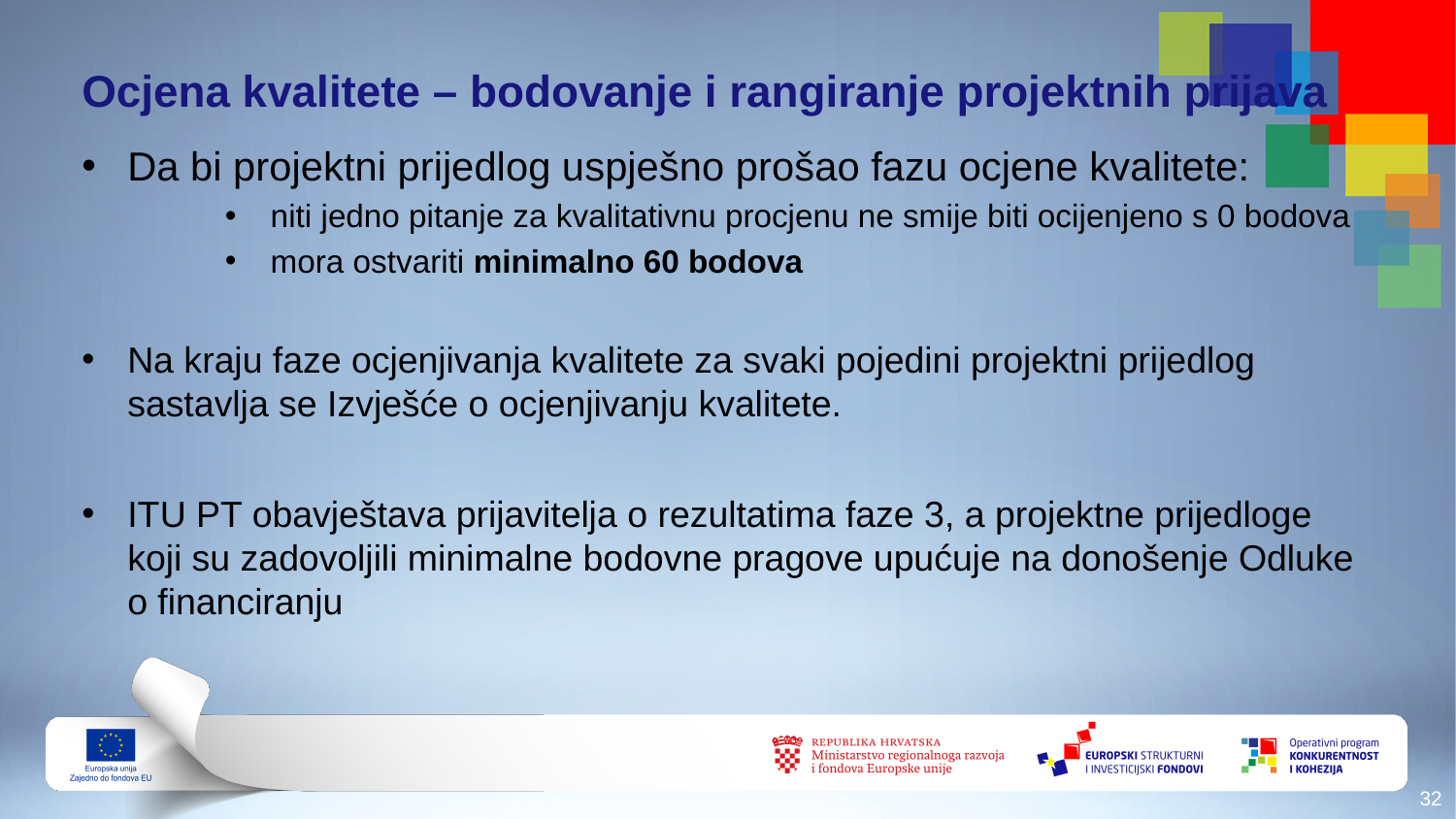

# Ocjena kvalitete – bodovanje i rangiranje projektnih prijava
Da bi projektni prijedlog uspješno prošao fazu ocjene kvalitete:
niti jedno pitanje za kvalitativnu procjenu ne smije biti ocijenjeno s 0 bodova
mora ostvariti minimalno 60 bodova

Na kraju faze ocjenjivanja kvalitete za svaki pojedini projektni prijedlog sastavlja se Izvješće o ocjenjivanju kvalitete.

ITU PT obavještava prijavitelja o rezultatima faze 3, a projektne prijedloge koji su zadovoljili minimalne bodovne pragove upućuje na donošenje Odluke o financiranju

32